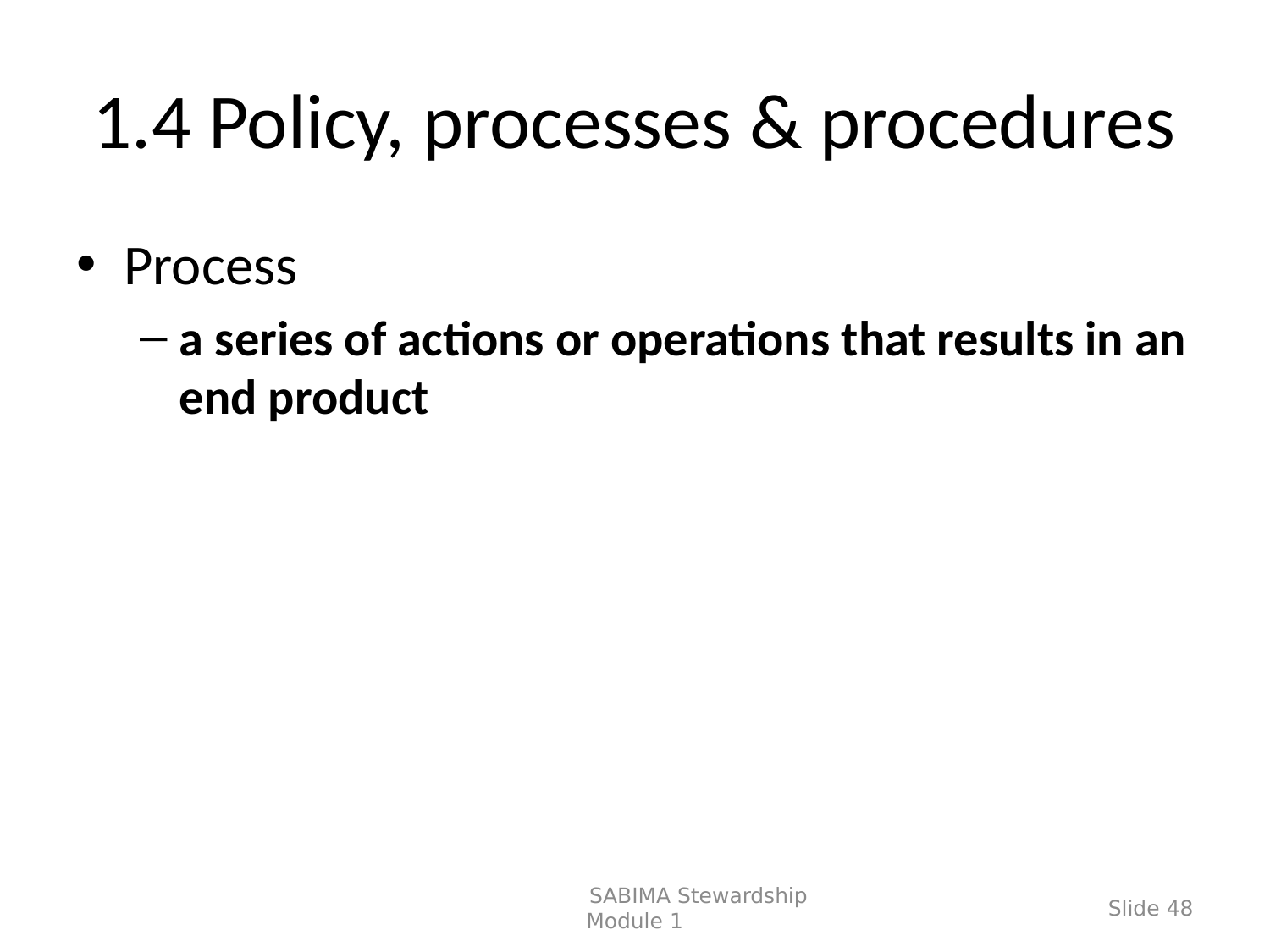

# 1.4 Policy, processes & procedures
Process
a series of actions or operations that results in an end product
	SABIMA Stewardship Module 1
Slide 48